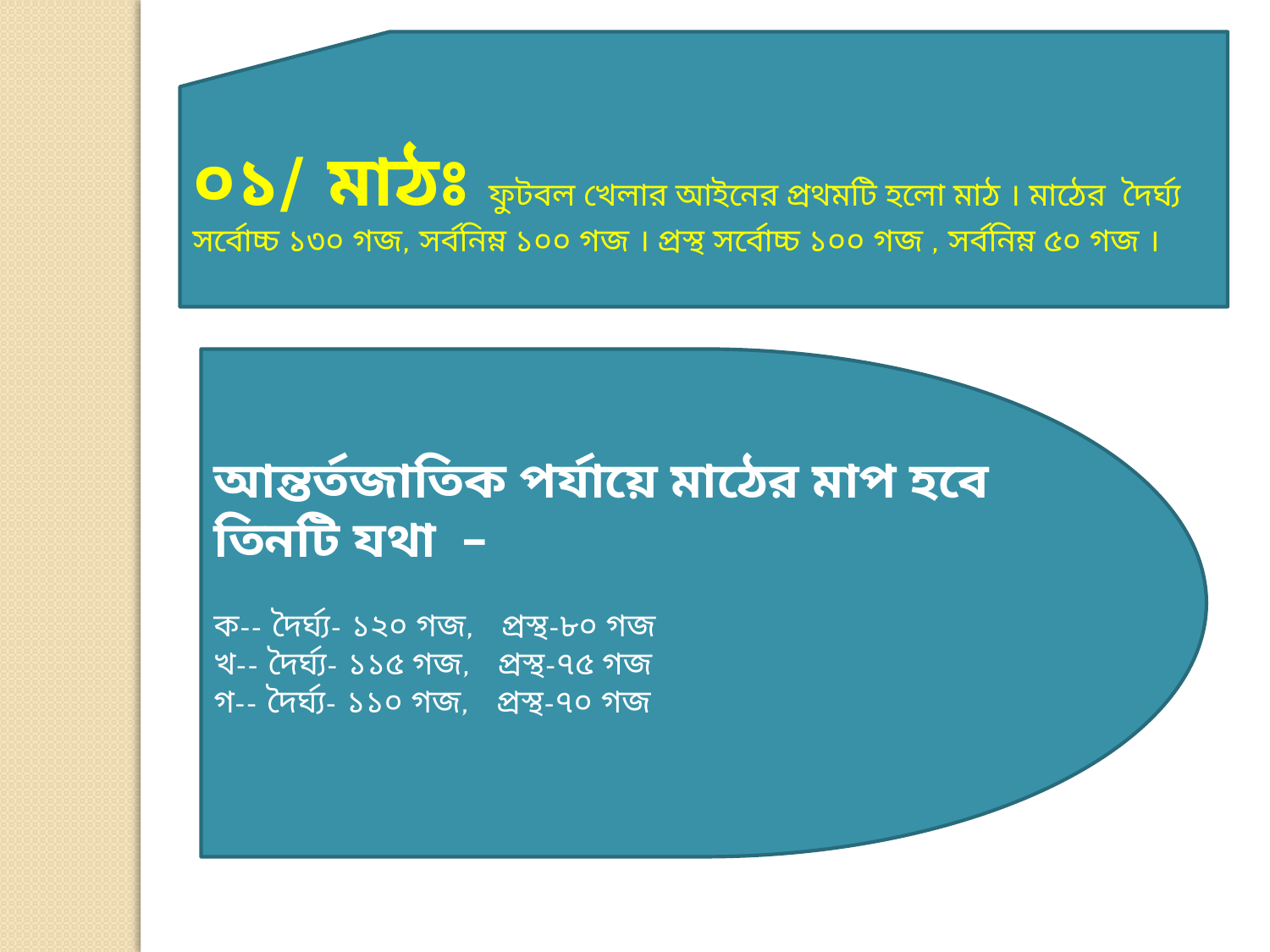

০১/ মাঠঃ ফুটবল খেলার আইনের প্রথমটি হলো মাঠ । মাঠের  দৈর্ঘ্য সর্বোচ্চ ১৩০ গজ, সর্বনিম্ন ১০০ গজ । প্রস্থ সর্বোচ্চ ১০০ গজ , সর্বনিম্ন ৫০ গজ ।
আন্তর্তজাতিক পর্যায়ে মাঠের মাপ হবে তিনটি যথা  –

ক-- দৈর্ঘ্য- ১২০ গজ,   প্রস্থ-৮০ গজ
খ-- দৈর্ঘ্য- ১১৫ গজ,   প্রস্থ-৭৫ গজ
গ-- দৈর্ঘ্য- ১১০ গজ,   প্রস্থ-৭০ গজ